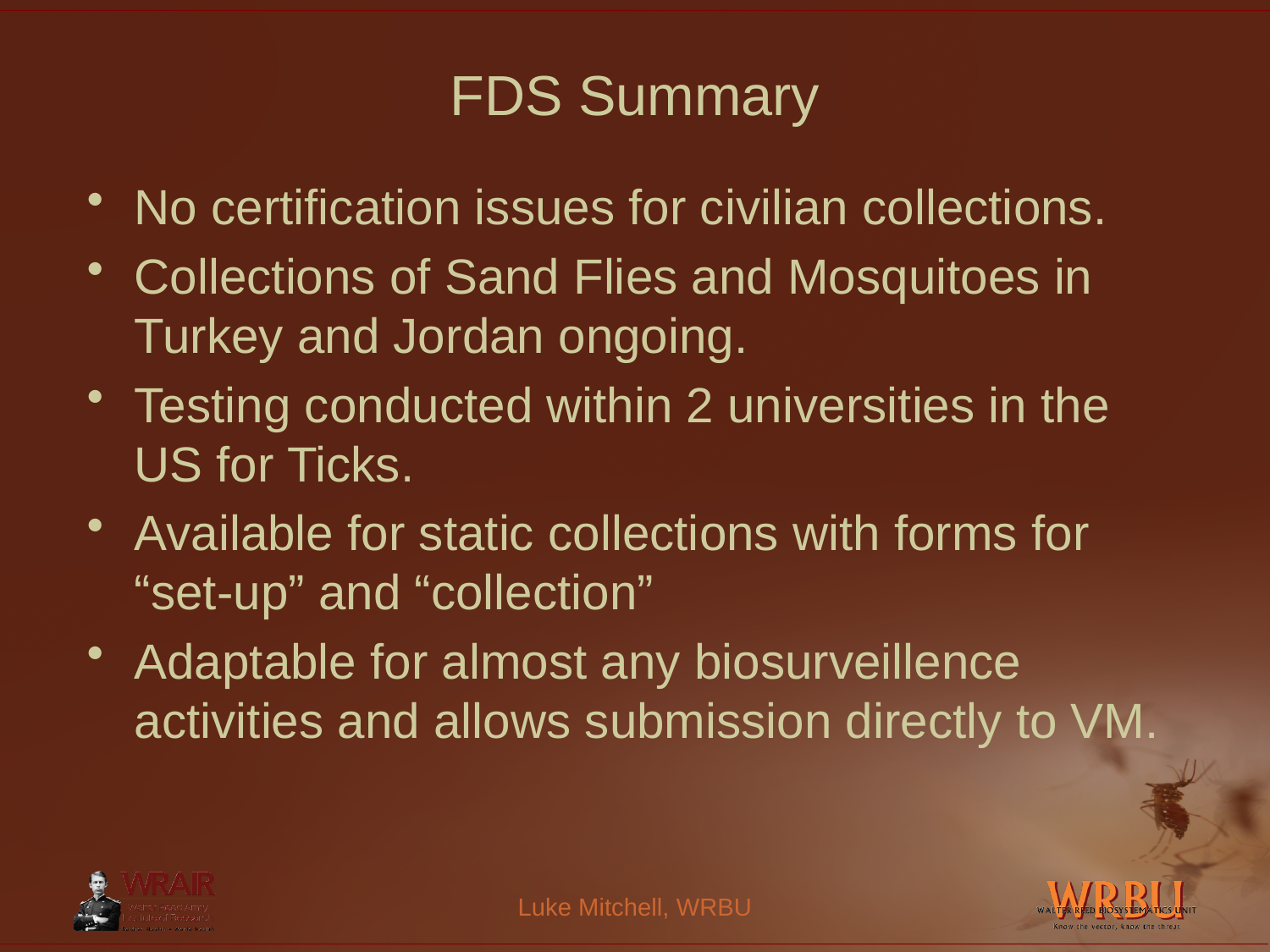

# FDS Summary
No certification issues for civilian collections.
Collections of Sand Flies and Mosquitoes in Turkey and Jordan ongoing.
Testing conducted within 2 universities in the US for Ticks.
Available for static collections with forms for “set-up” and “collection”
Adaptable for almost any biosurveillence activities and allows submission directly to VM.

Luke Mitchell, WRBU